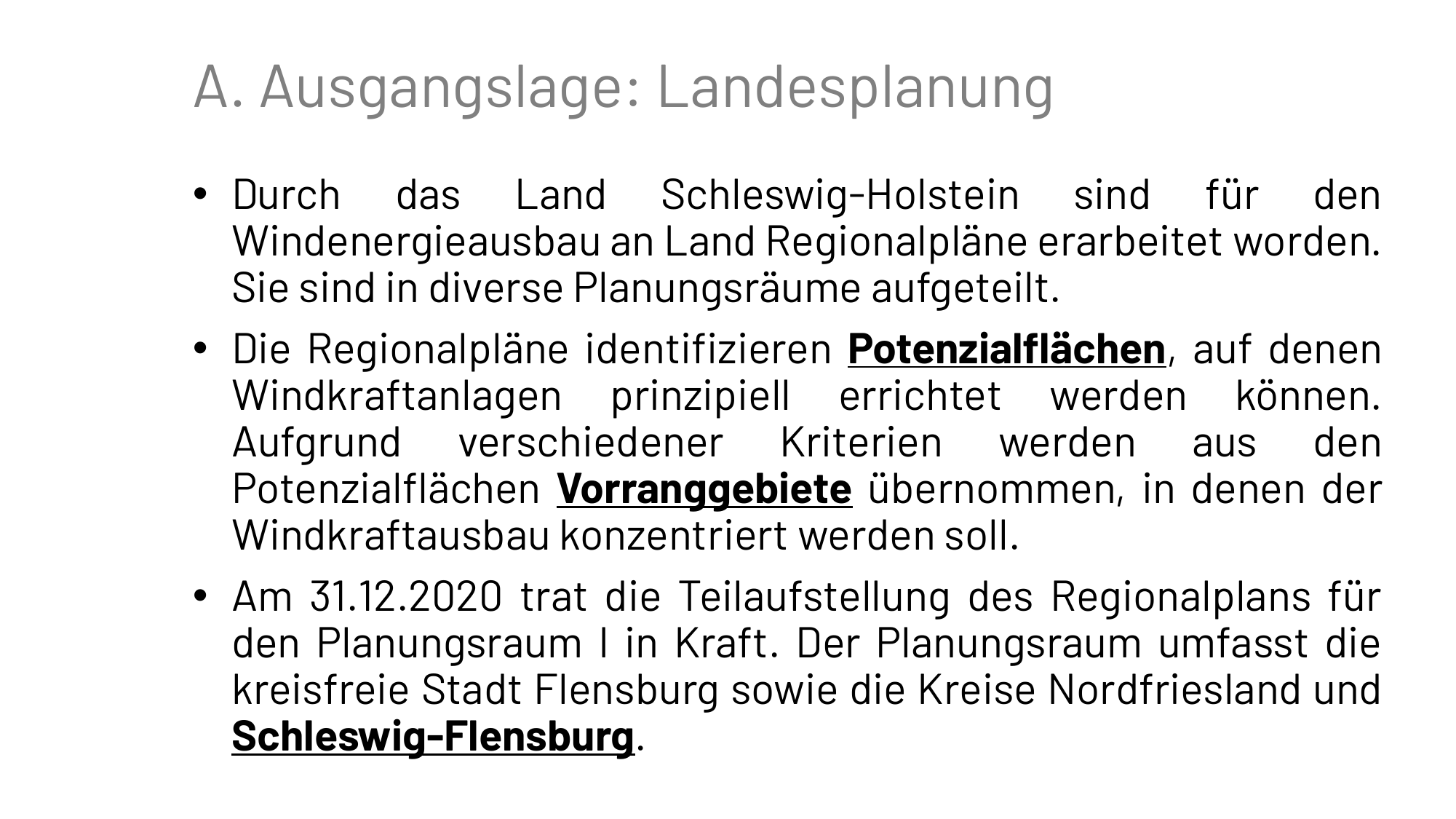

# A. Ausgangslage: Landesplanung
Durch das Land Schleswig-Holstein sind für den Windenergieausbau an Land Regionalpläne erarbeitet worden. Sie sind in diverse Planungsräume aufgeteilt.
Die Regionalpläne identifizieren Potenzialflächen, auf denen Windkraftanlagen prinzipiell errichtet werden können. Aufgrund verschiedener Kriterien werden aus den Potenzialflächen Vorranggebiete übernommen, in denen der Windkraftausbau konzentriert werden soll.
Am 31.12.2020 trat die Teilaufstellung des Regionalplans für den Planungsraum I in Kraft. Der Planungsraum umfasst die kreisfreie Stadt Flensburg sowie die Kreise Nordfriesland und Schleswig-Flensburg.